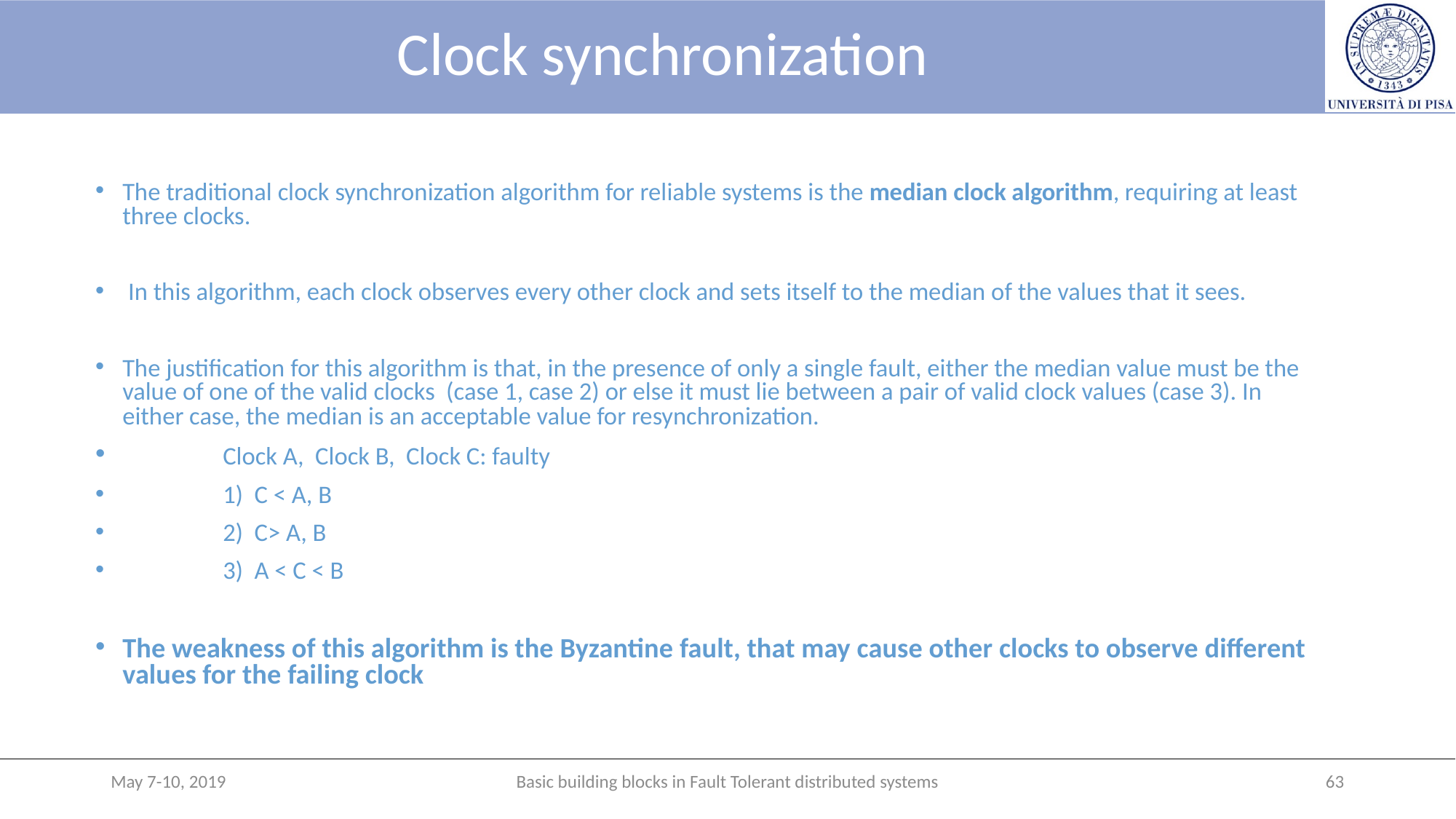

# Clock synchronization
The traditional clock synchronization algorithm for reliable systems is the median clock algorithm, requiring at least three clocks.

 In this algorithm, each clock observes every other clock and sets itself to the median of the values that it sees.

The justification for this algorithm is that, in the presence of only a single fault, either the median value must be the value of one of the valid clocks  (case 1, case 2) or else it must lie between a pair of valid clock values (case 3). In either case, the median is an acceptable value for resynchronization.
					Clock A,  Clock B,  Clock C: faulty
					1)  C < A, B
					2)  C> A, B
					3)  A < C < B

The weakness of this algorithm is the Byzantine fault, that may cause other clocks to observe different values for the failing clock
May 7-10, 2019
Basic building blocks in Fault Tolerant distributed systems
63